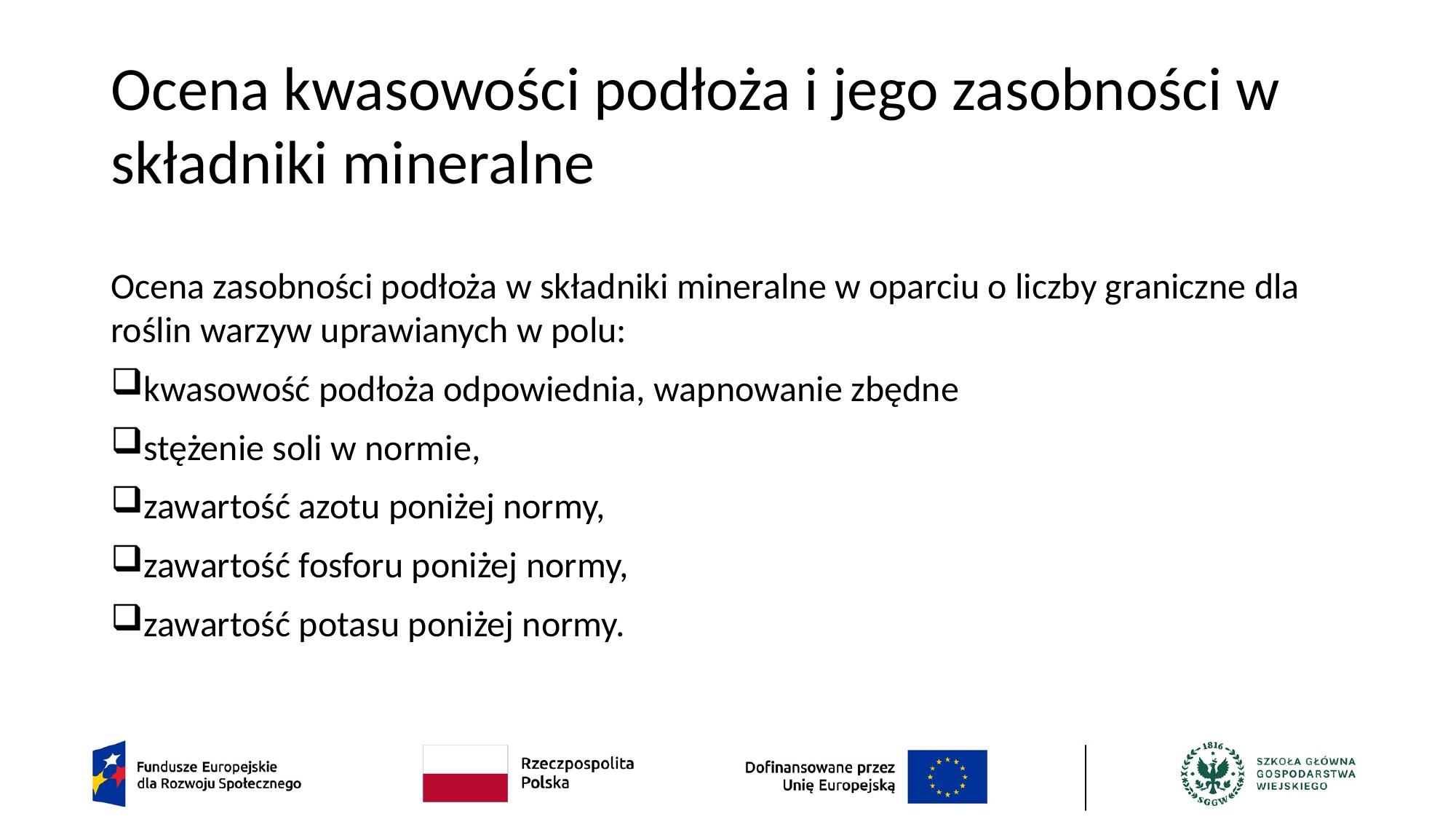

# Ocena kwasowości podłoża i jego zasobności w składniki mineralne
Ocena zasobności podłoża w składniki mineralne w oparciu o liczby graniczne dla roślin warzyw uprawianych w polu:
kwasowość podłoża odpowiednia, wapnowanie zbędne
stężenie soli w normie,
zawartość azotu poniżej normy,
zawartość fosforu poniżej normy,
zawartość potasu poniżej normy.